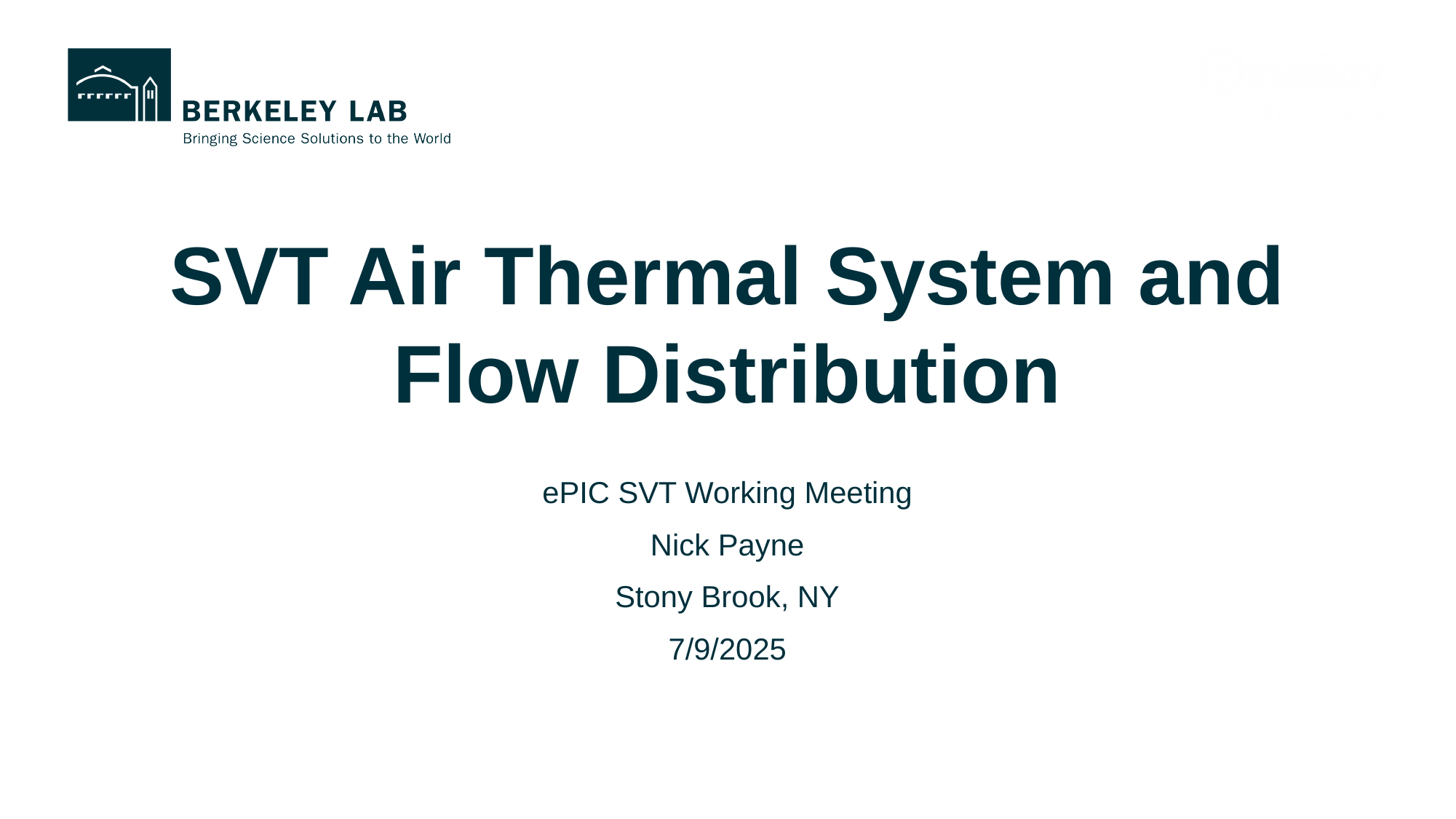

# SVT Air Thermal System and Flow Distribution
ePIC SVT Working Meeting
Nick Payne
Stony Brook, NY
7/9/2025